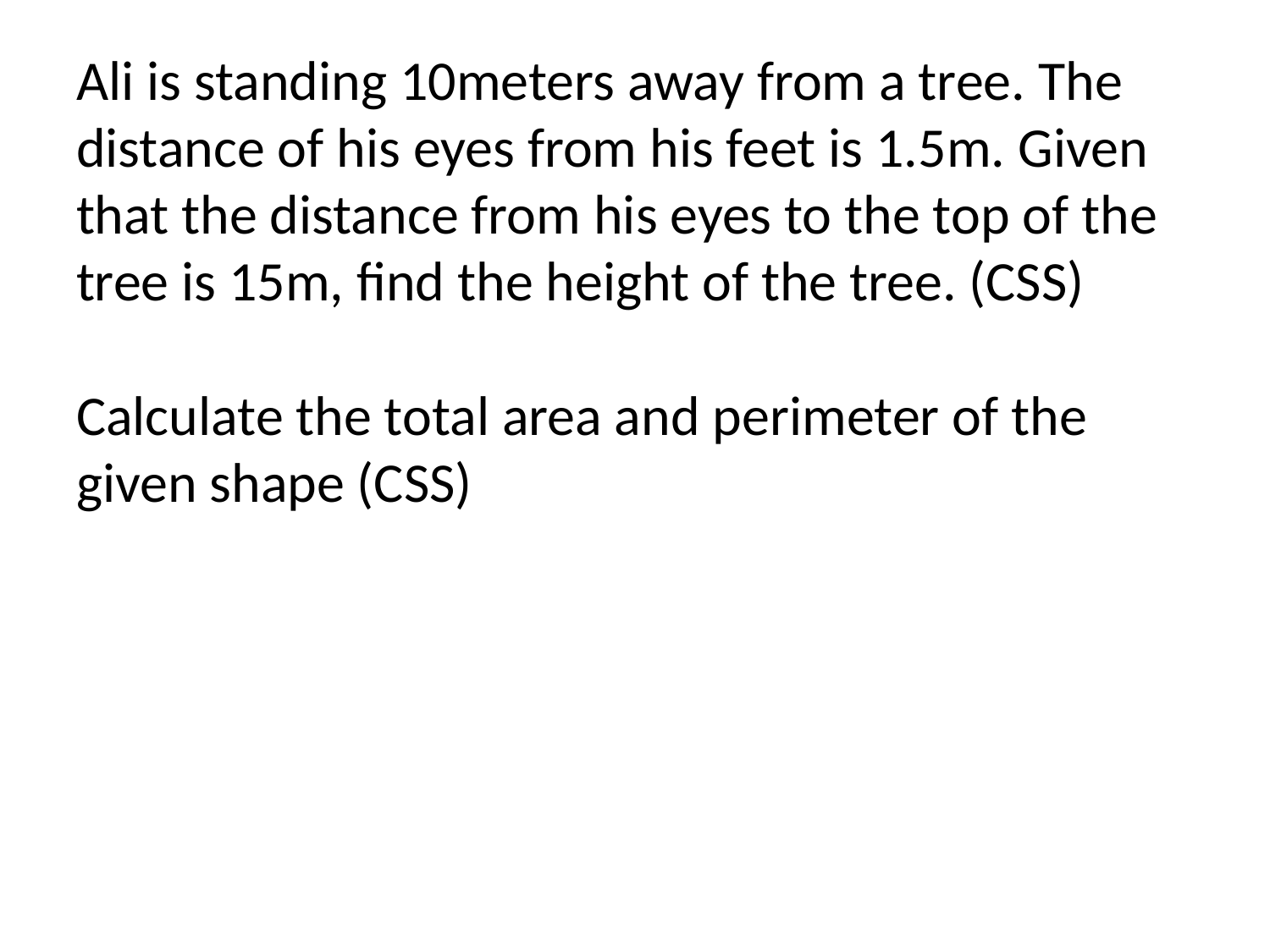

# Ali is standing 10meters away from a tree. The distance of his eyes from his feet is 1.5m. Given that the distance from his eyes to the top of the tree is 15m, find the height of the tree. (CSS) Calculate the total area and perimeter of the given shape (CSS)